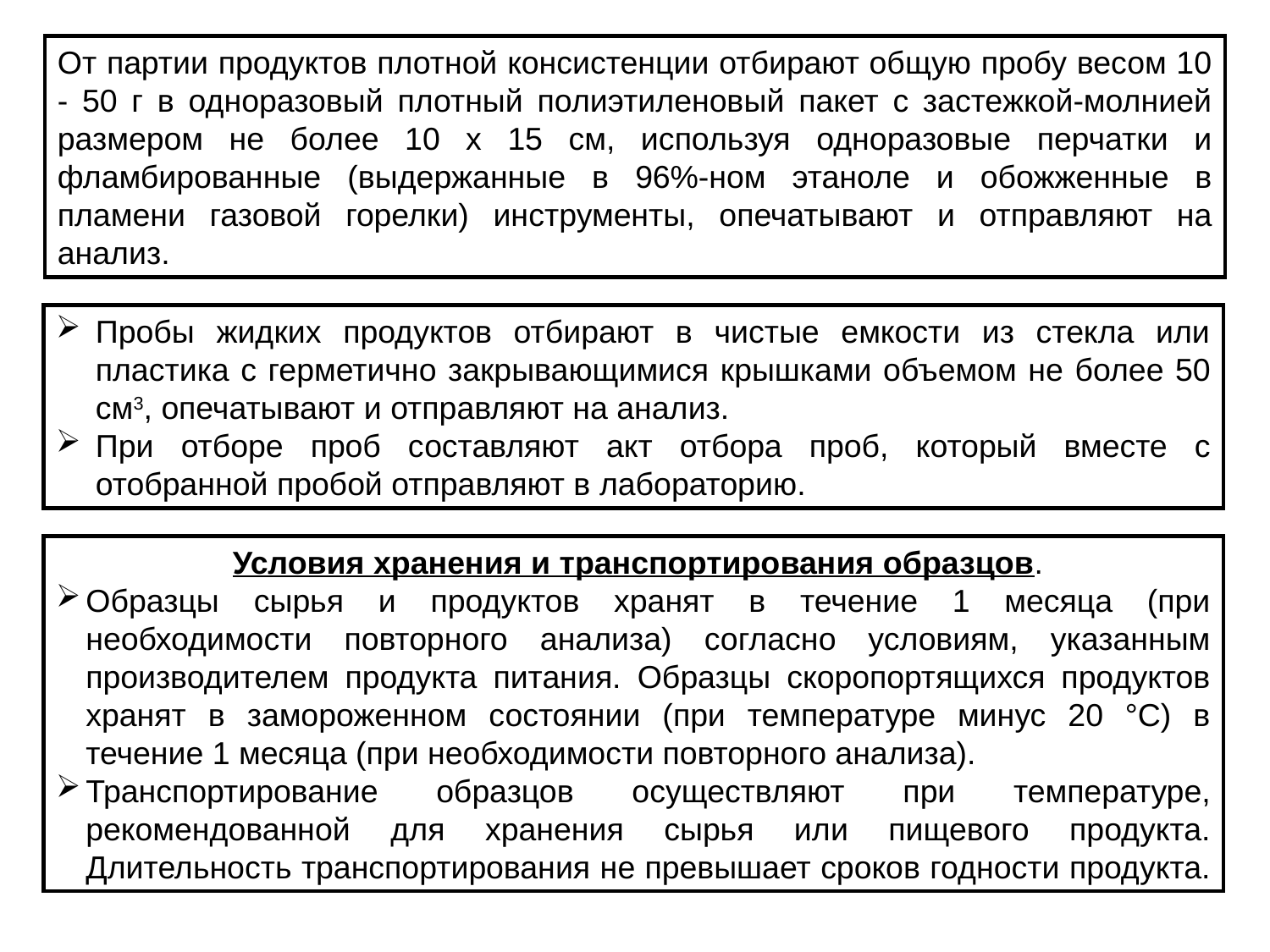

От партии продуктов плотной консистенции отбирают общую пробу весом 10 - 50 г в одноразовый плотный полиэтиленовый пакет с застежкой-молнией размером не более 10 х 15 см, используя одноразовые перчатки и фламбированные (выдержанные в 96%-ном этаноле и обожженные в пламени газовой горелки) инструменты, опечатывают и отправляют на анализ.
Пробы жидких продуктов отбирают в чистые емкости из стекла или пластика с герметично закрывающимися крышками объемом не более 50 см3, опечатывают и отправляют на анализ.
При отборе проб составляют акт отбора проб, который вместе с отобранной пробой отправляют в лабораторию.
 Условия хранения и транспортирования образцов.
Образцы сырья и продуктов хранят в течение 1 месяца (при необходимости повторного анализа) согласно условиям, указанным производителем продукта питания. Образцы скоропортящихся продуктов хранят в замороженном состоянии (при температуре минус 20 °С) в течение 1 месяца (при необходимости повторного анализа).
Транспортирование образцов осуществляют при температуре, рекомендованной для хранения сырья или пищевого продукта. Длительность транспортирования не превышает сроков годности продукта.